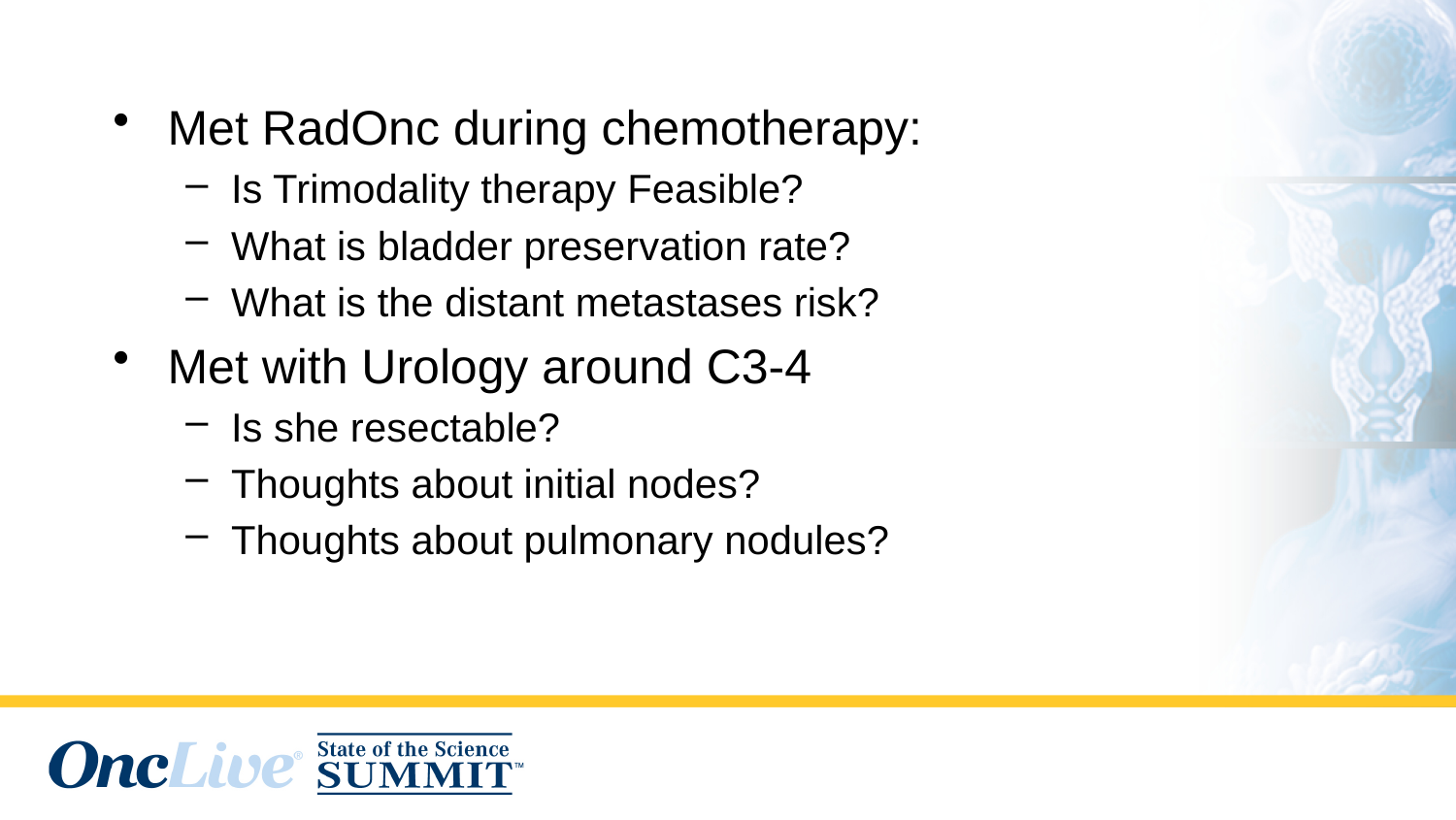

# Other discussions about treatment optisons?
Met RadOnc during chemotherapy:
Is Trimodality therapy Feasible?
What is bladder preservation rate?
What is the distant metastases risk?
Met with Urology around C3-4
Is she resectable?
Thoughts about initial nodes?
Thoughts about pulmonary nodules?